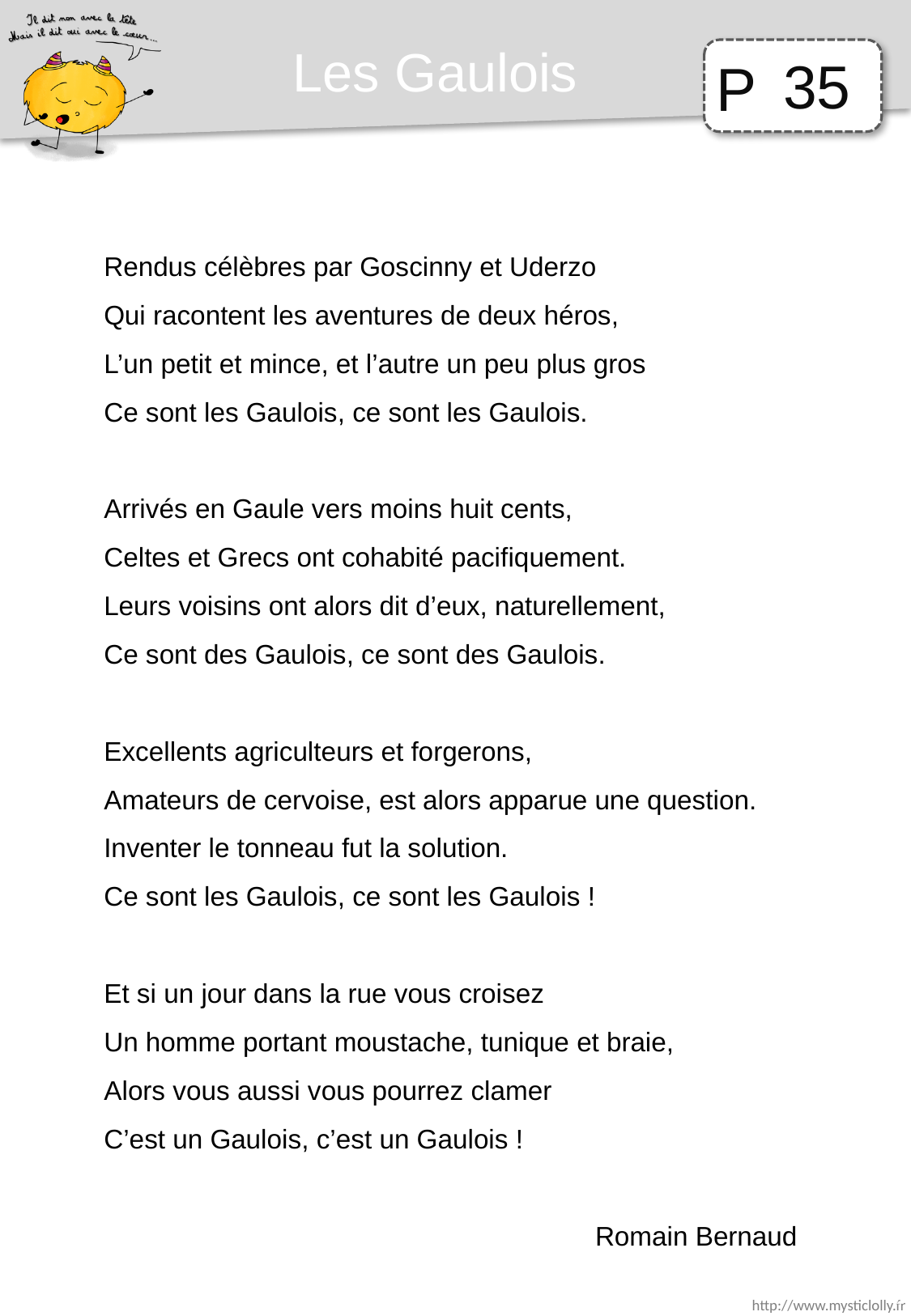

Les Gaulois
35
Rendus célèbres par Goscinny et Uderzo
Qui racontent les aventures de deux héros,
L’un petit et mince, et l’autre un peu plus gros
Ce sont les Gaulois, ce sont les Gaulois.

Arrivés en Gaule vers moins huit cents,
Celtes et Grecs ont cohabité pacifiquement.
Leurs voisins ont alors dit d’eux, naturellement,
Ce sont des Gaulois, ce sont des Gaulois.

Excellents agriculteurs et forgerons,
Amateurs de cervoise, est alors apparue une question.
Inventer le tonneau fut la solution.
Ce sont les Gaulois, ce sont les Gaulois !

Et si un jour dans la rue vous croisez
Un homme portant moustache, tunique et braie,
Alors vous aussi vous pourrez clamer
C’est un Gaulois, c’est un Gaulois !

Romain Bernaud